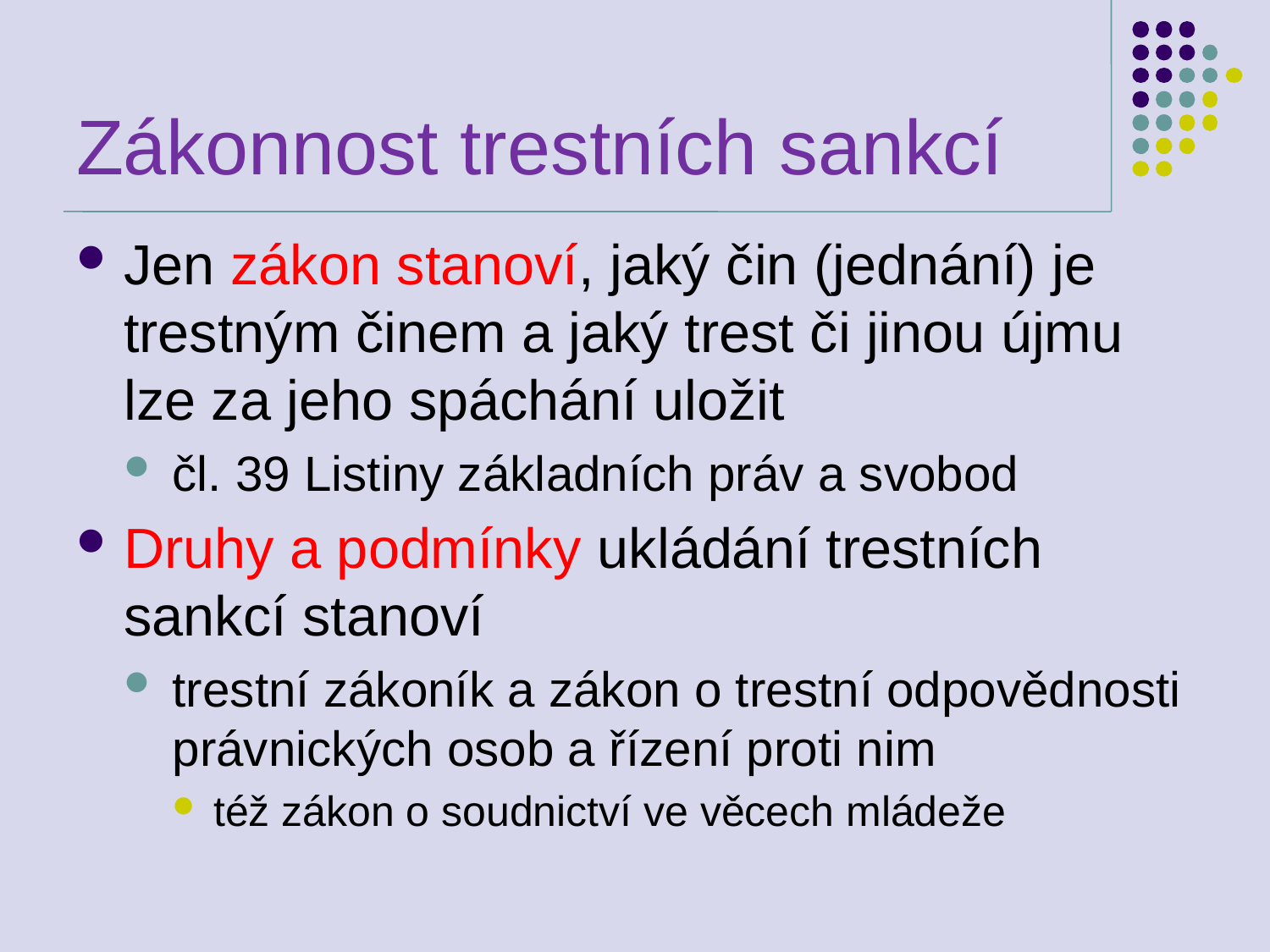

# Zákonnost trestních sankcí
Jen zákon stanoví, jaký čin (jednání) je trestným činem a jaký trest či jinou újmu lze za jeho spáchání uložit
čl. 39 Listiny základních práv a svobod
Druhy a podmínky ukládání trestních sankcí stanoví
trestní zákoník a zákon o trestní odpovědnosti právnických osob a řízení proti nim
též zákon o soudnictví ve věcech mládeže